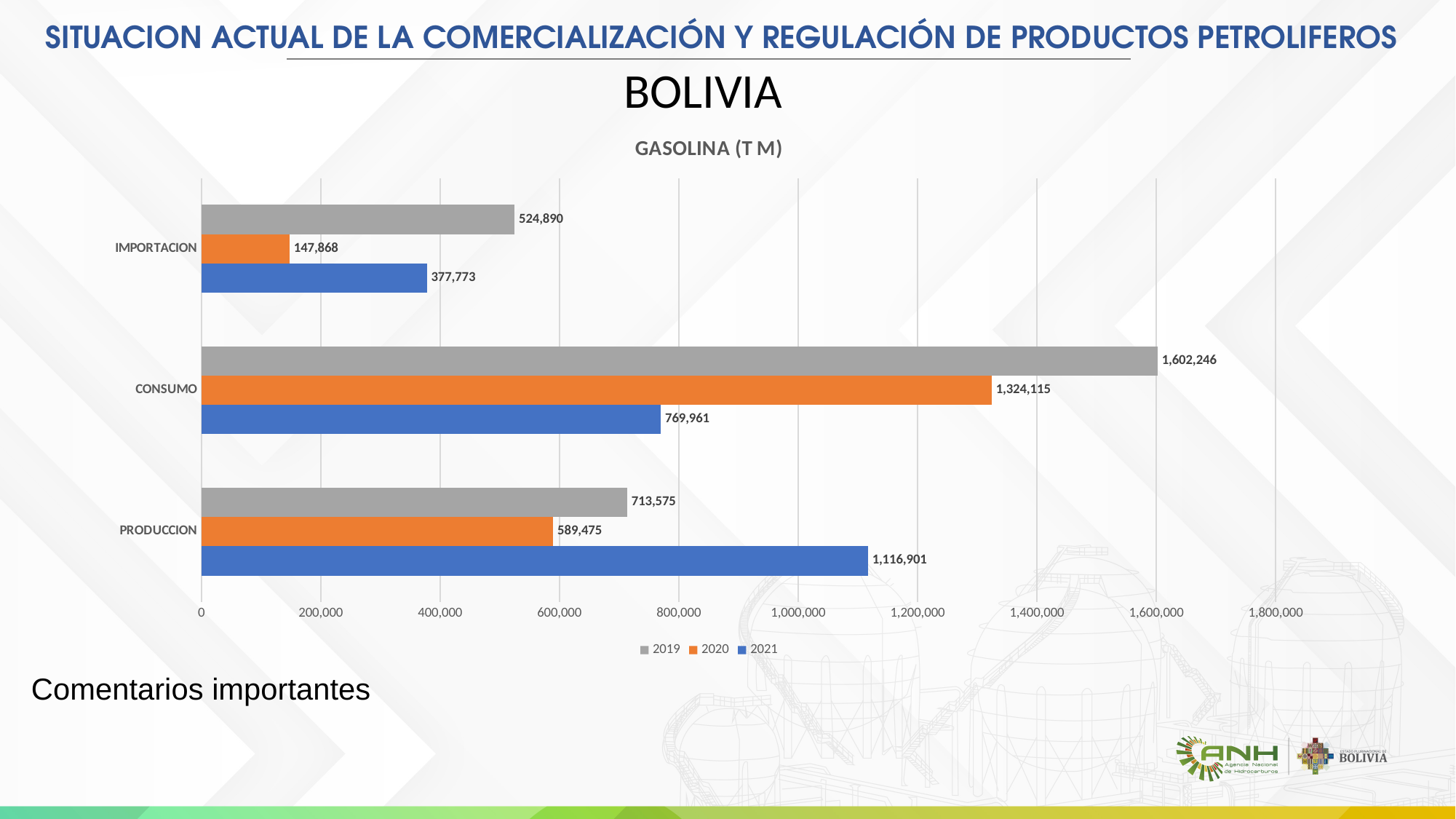

SITUACION ACTUAL DE LA COMERCIALIZACIÓN Y REGULACIÓN DE PRODUCTOS PETROLIFEROS
BOLIVIA

### Chart: GASOLINA (T M)

| Category | 2021 | 2020 | 2019 |
|---|---|---|---|
| PRODUCCION | 1116900.5584502793 | 589475.2947376473 | 713575.3567876784 |
| CONSUMO | 769961.0436305217 | 1324115.1644994463 | 1602245.5744769317 |
| IMPORTACION | 377772.5662362831 | 147867.82748391374 | 524890.2224451113 |
Comentarios importantes